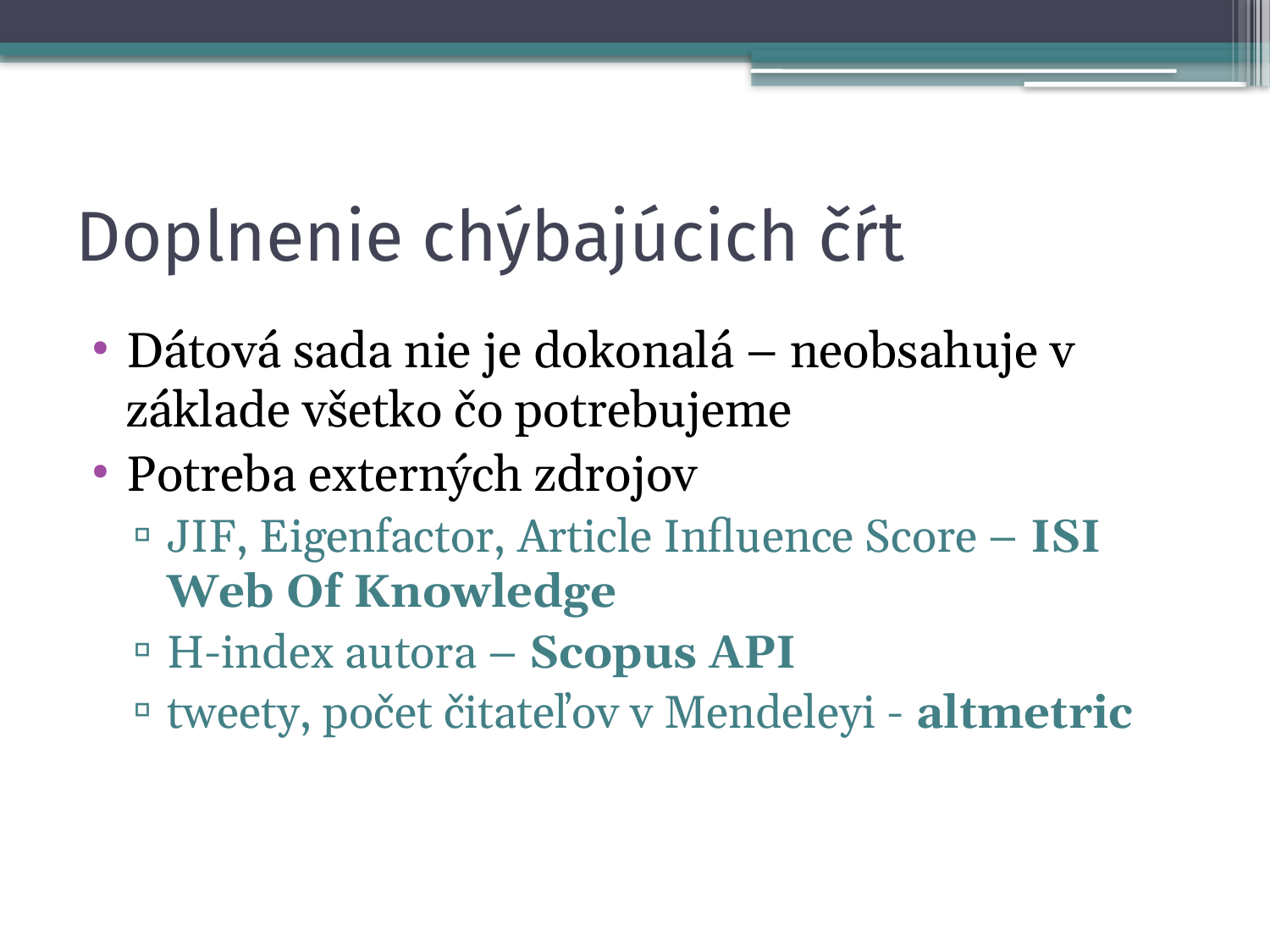

# Doplnenie chýbajúcich čŕt
Dátová sada nie je dokonalá – neobsahuje v základe všetko čo potrebujeme
Potreba externých zdrojov
JIF, Eigenfactor, Article Influence Score – ISI Web Of Knowledge
H-index autora – Scopus API
tweety, počet čitateľov v Mendeleyi - altmetric